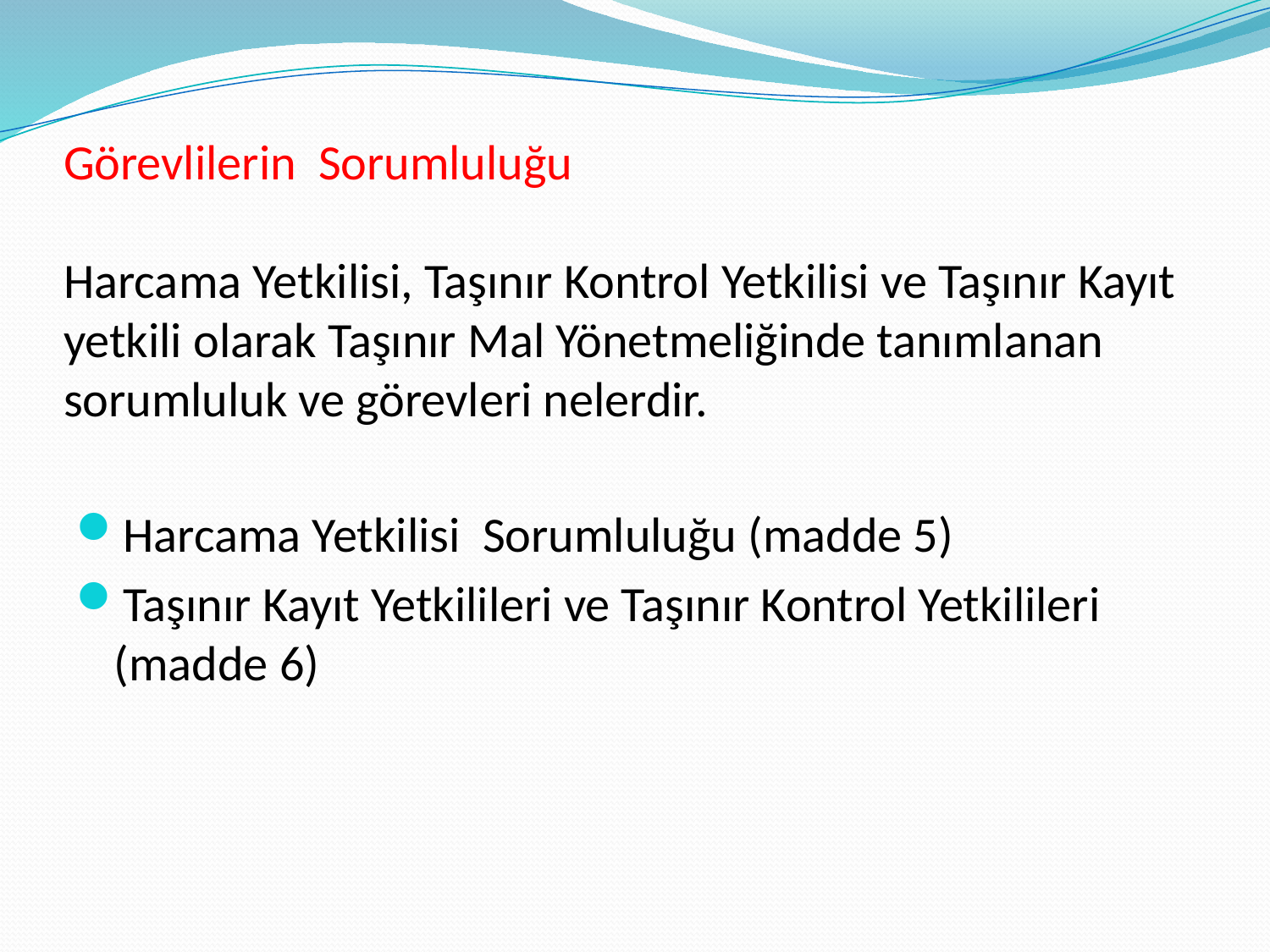

# Görevlilerin  Sorumluluğu Harcama Yetkilisi, Taşınır Kontrol Yetkilisi ve Taşınır Kayıt yetkili olarak Taşınır Mal Yönetmeliğinde tanımlanan sorumluluk ve görevleri nelerdir.

Harcama Yetkilisi  Sorumluluğu (madde 5)
Taşınır Kayıt Yetkilileri ve Taşınır Kontrol Yetkilileri (madde 6)